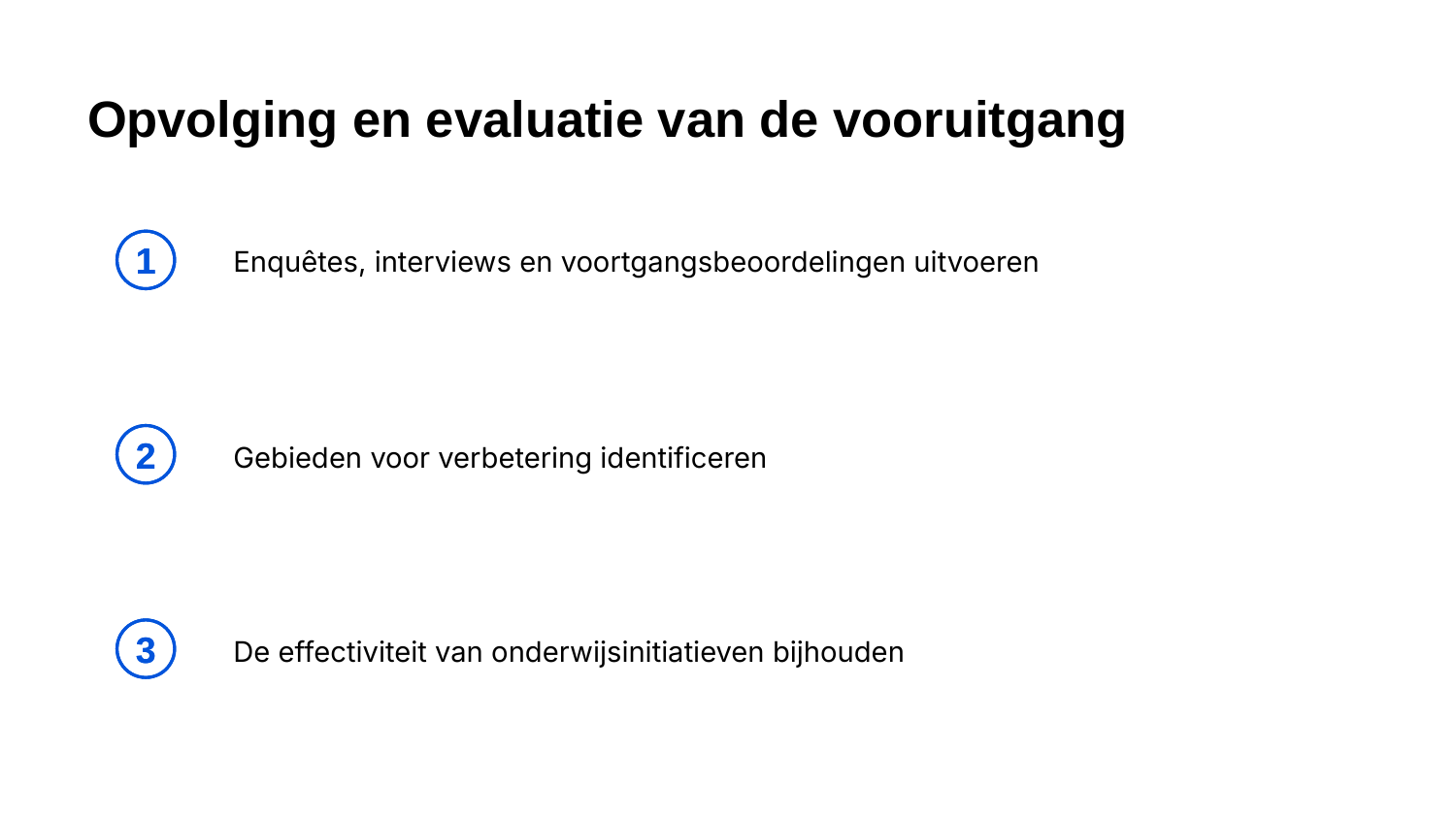

# Opvolging en evaluatie van de vooruitgang
Enquêtes, interviews en voortgangsbeoordelingen uitvoeren
1
Gebieden voor verbetering identificeren
2
De effectiviteit van onderwijsinitiatieven bijhouden
3